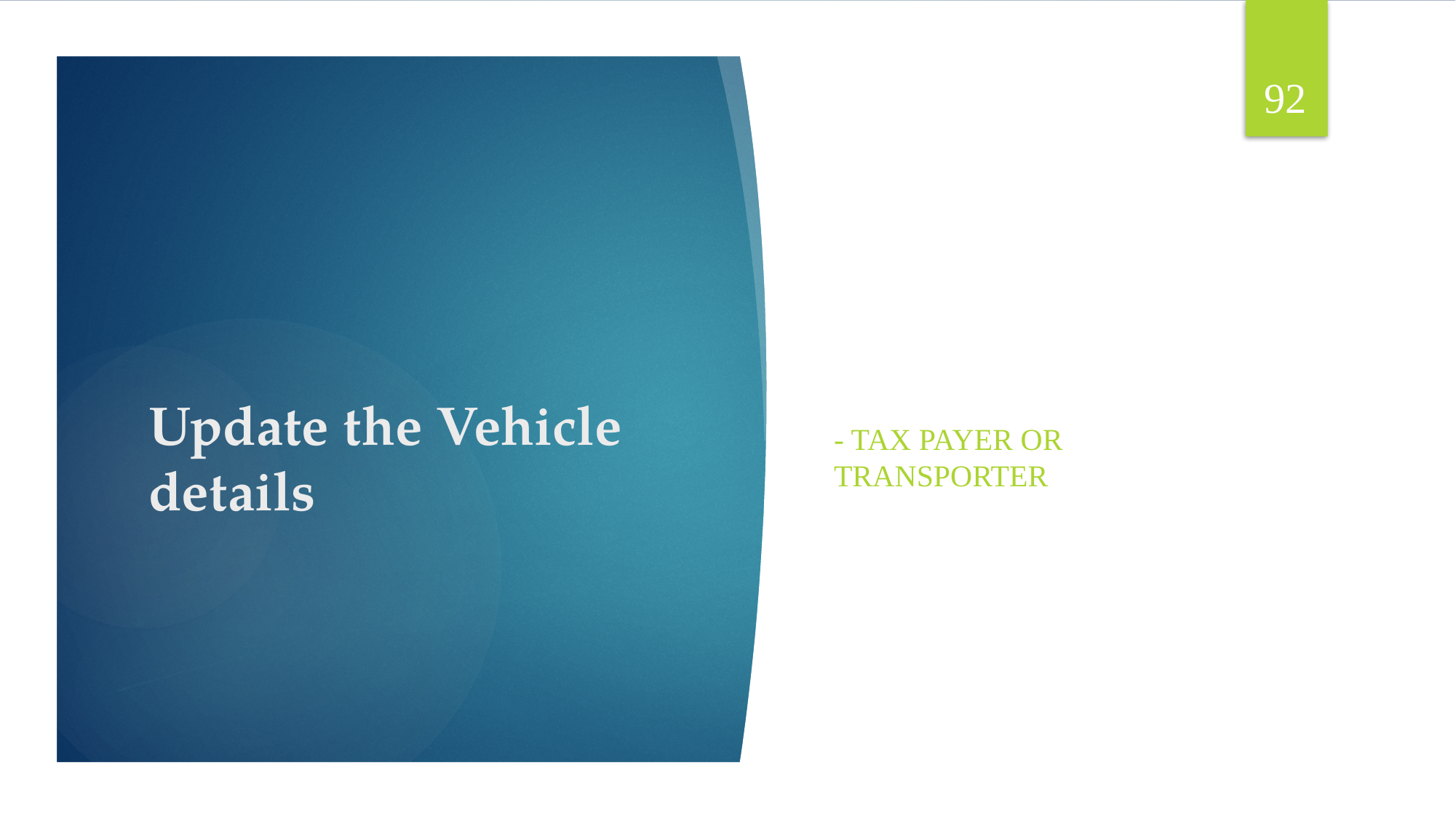

92
- Tax Payer or Transporter
# Update the Vehicle details